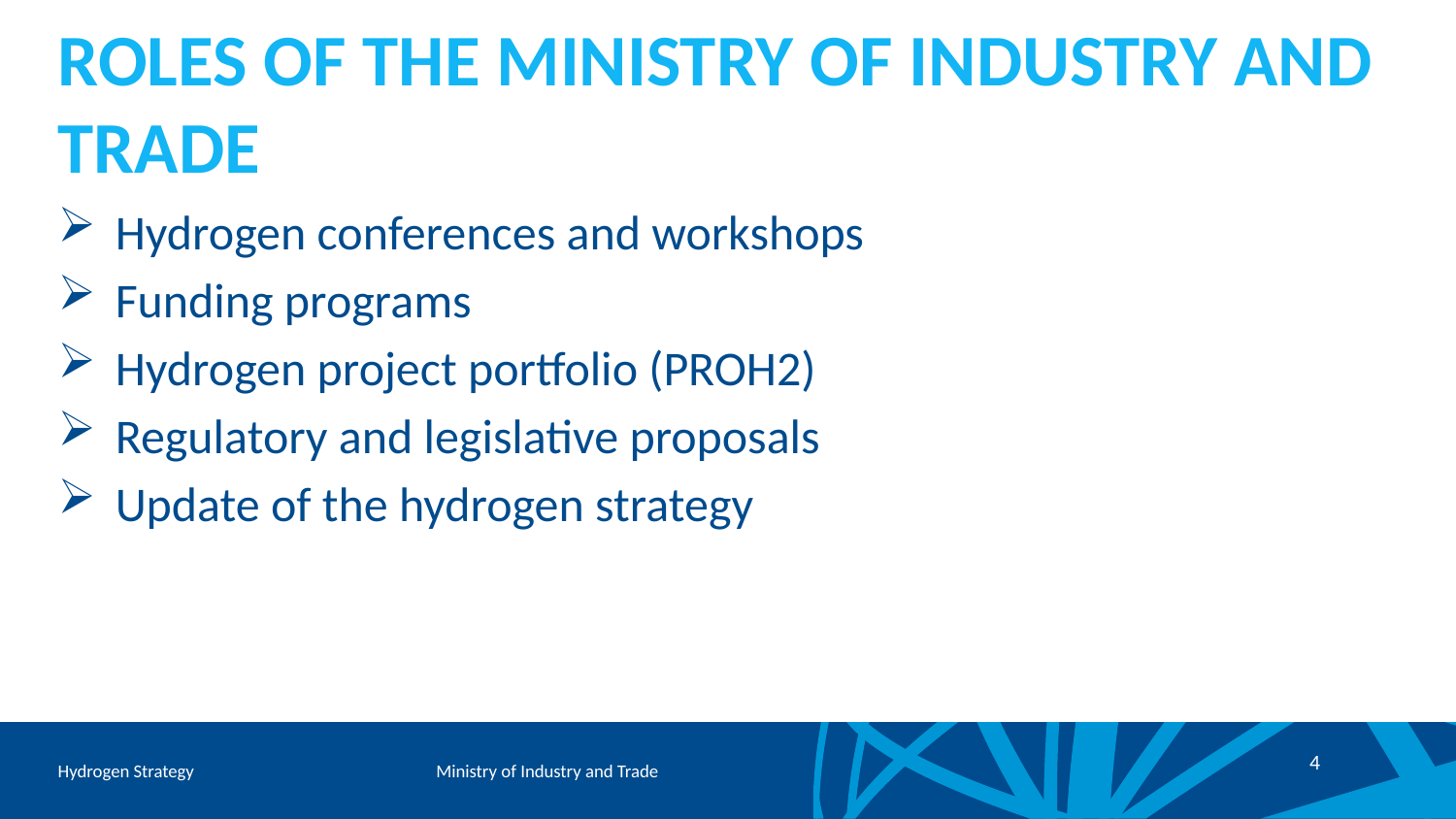

# Roles of the Ministry of Industry and Trade
Hydrogen conferences and workshops
Funding programs
Hydrogen project portfolio (PROH2)
Regulatory and legislative proposals
Update of the hydrogen strategy